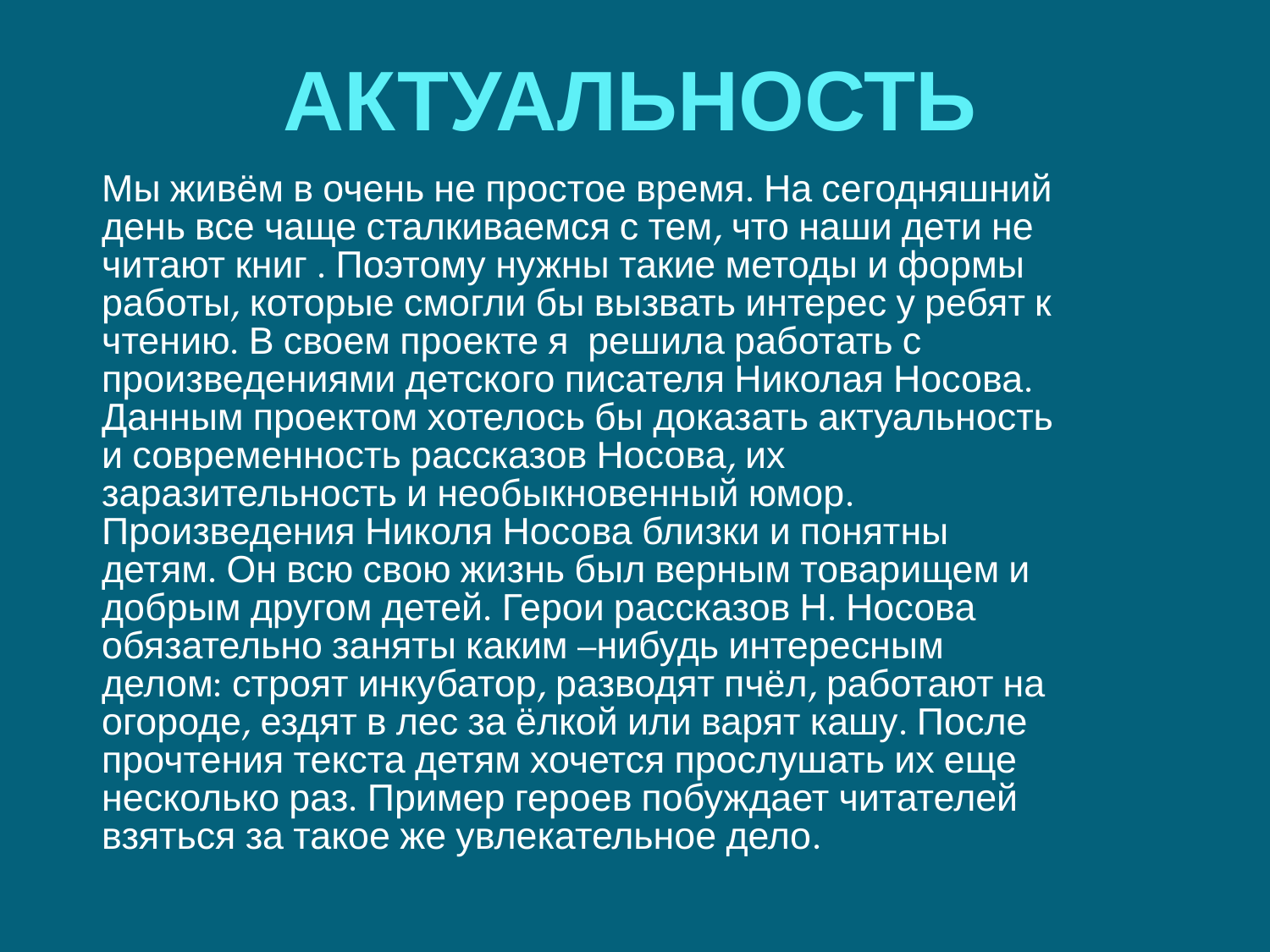

# актуальность
Мы живём в очень не простое время. На сегодняшний день все чаще сталкиваемся с тем, что наши дети не читают книг . Поэтому нужны такие методы и формы работы, которые смогли бы вызвать интерес у ребят к чтению. В своем проекте я  решила работать с произведениями детского писателя Николая Носова. Данным проектом хотелось бы доказать актуальность и современность рассказов Носова, их заразительность и необыкновенный юмор. Произведения Николя Носова близки и понятны детям. Он всю свою жизнь был верным товарищем и добрым другом детей. Герои рассказов Н. Носова обязательно заняты каким –нибудь интересным делом: строят инкубатор, разводят пчёл, работают на огороде, ездят в лес за ёлкой или варят кашу. После прочтения текста детям хочется прослушать их еще несколько раз. Пример героев побуждает читателей взяться за такое же увлекательное дело.